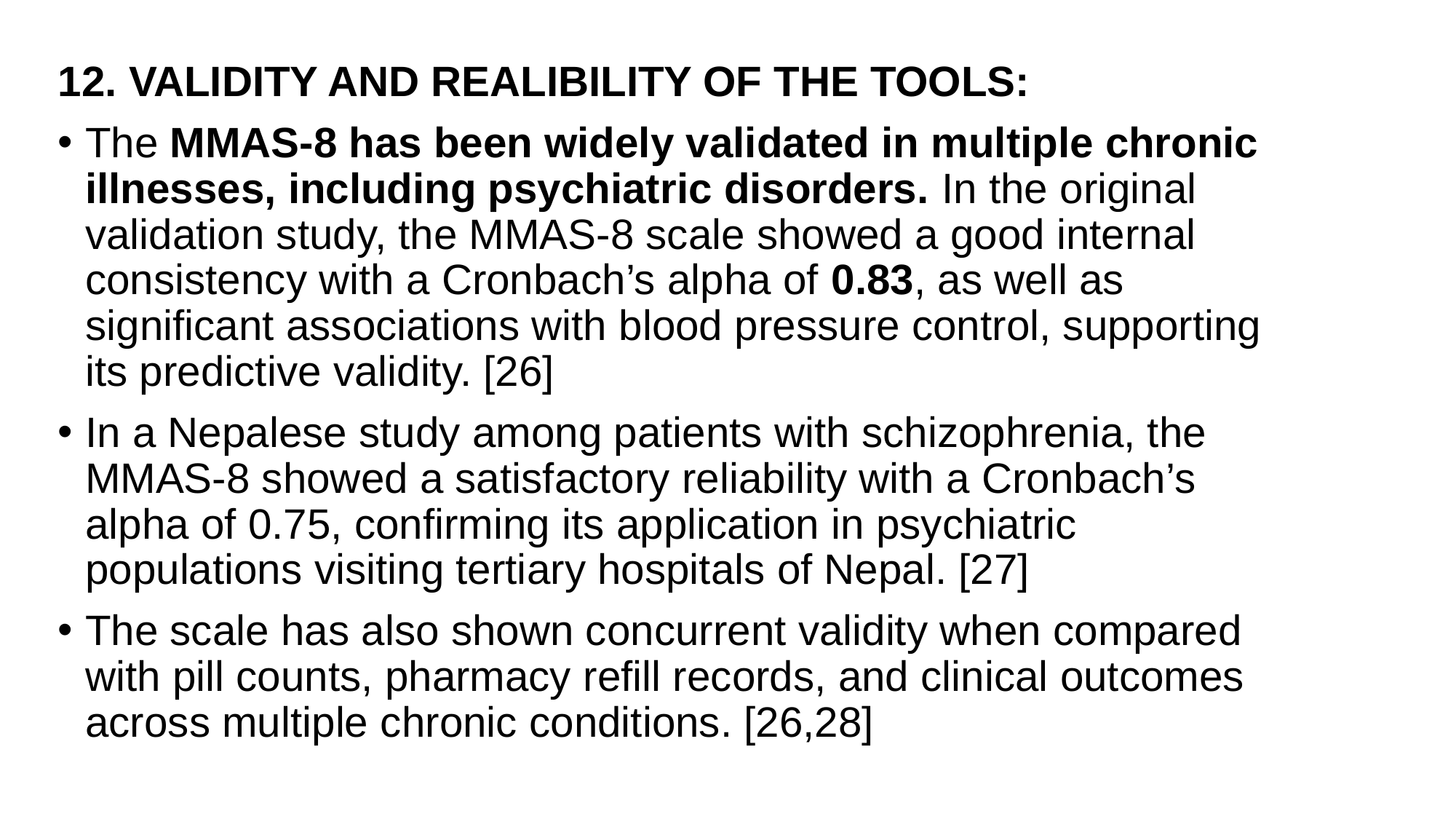

12. VALIDITY AND REALIBILITY OF THE TOOLS:
The MMAS-8 has been widely validated in multiple chronic illnesses, including psychiatric disorders. In the original validation study, the MMAS-8 scale showed a good internal consistency with a Cronbach’s alpha of 0.83, as well as significant associations with blood pressure control, supporting its predictive validity. [26]
In a Nepalese study among patients with schizophrenia, the MMAS-8 showed a satisfactory reliability with a Cronbach’s alpha of 0.75, confirming its application in psychiatric populations visiting tertiary hospitals of Nepal. [27]
The scale has also shown concurrent validity when compared with pill counts, pharmacy refill records, and clinical outcomes across multiple chronic conditions. [26,28]